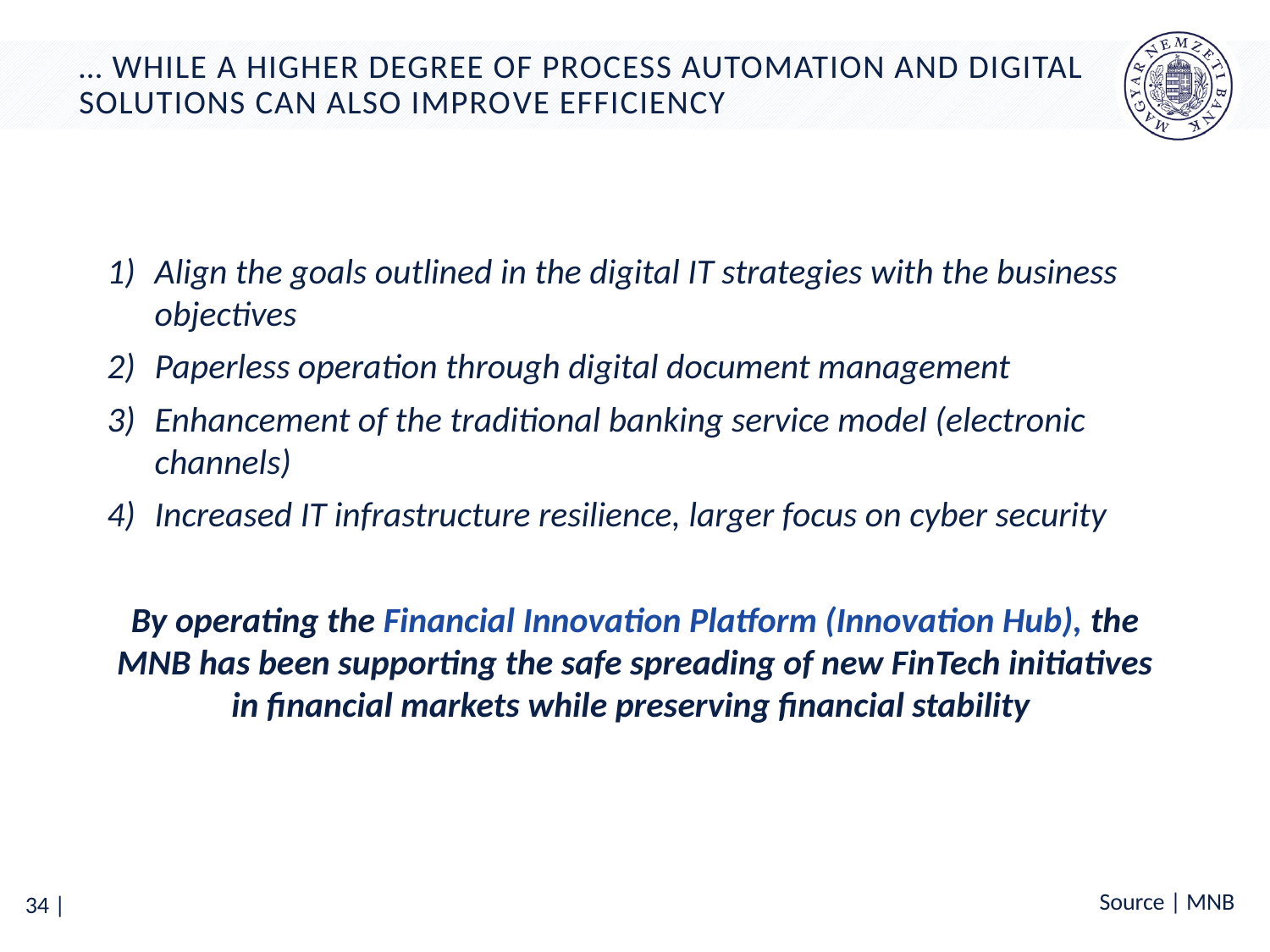

# … while a higher degree of process automation and digital solutions can also improve efficiency
Align the goals outlined in the digital IT strategies with the business objectives
Paperless operation through digital document management
Enhancement of the traditional banking service model (electronic channels)
Increased IT infrastructure resilience, larger focus on cyber security

By operating the Financial Innovation Platform (Innovation Hub), the MNB has been supporting the safe spreading of new FinTech initiatives in financial markets while preserving financial stability

Source | MNB